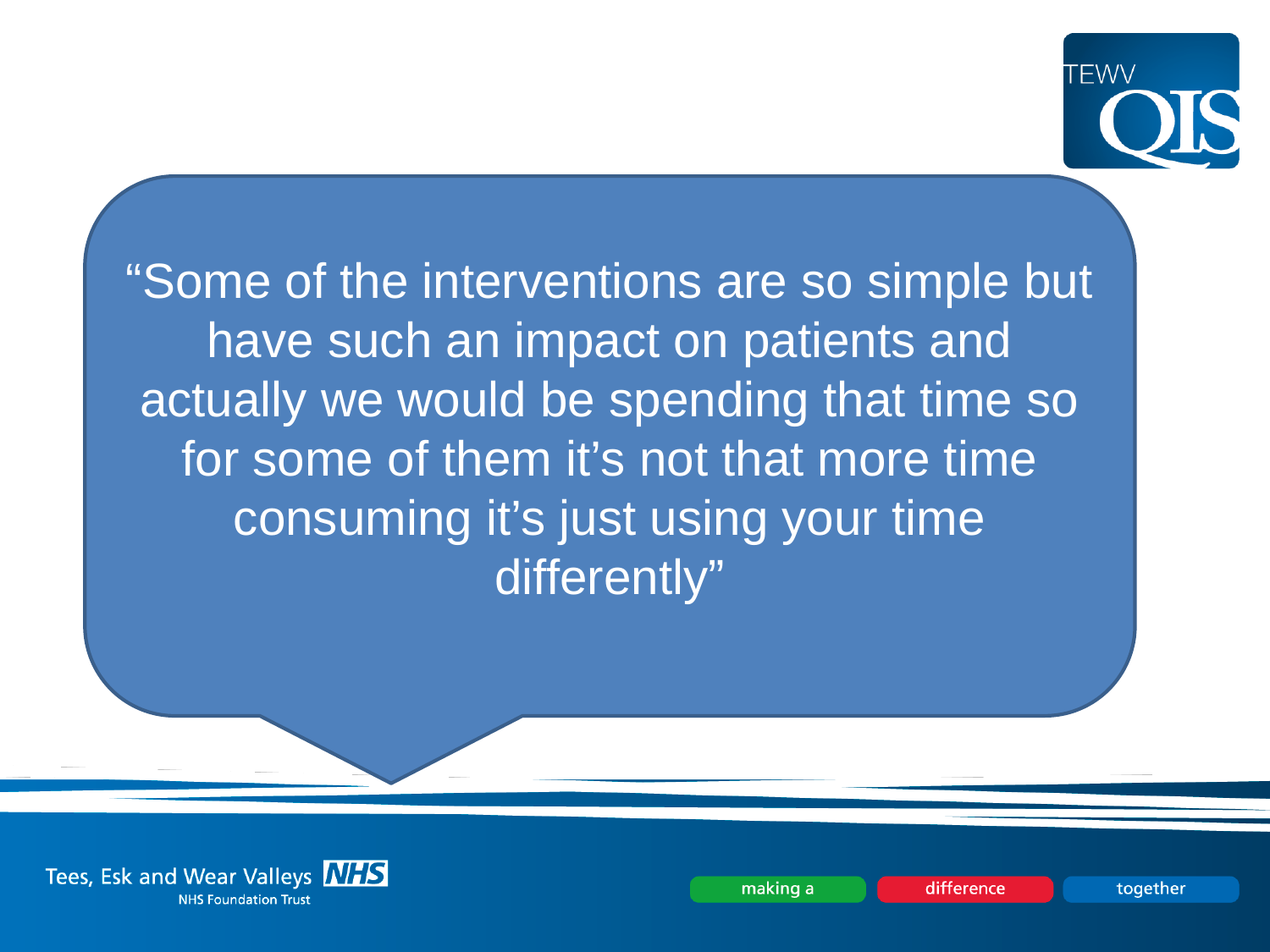

“Some of the interventions are so simple but have such an impact on patients and actually we would be spending that time so for some of them it’s not that more time consuming it’s just using your time differently”